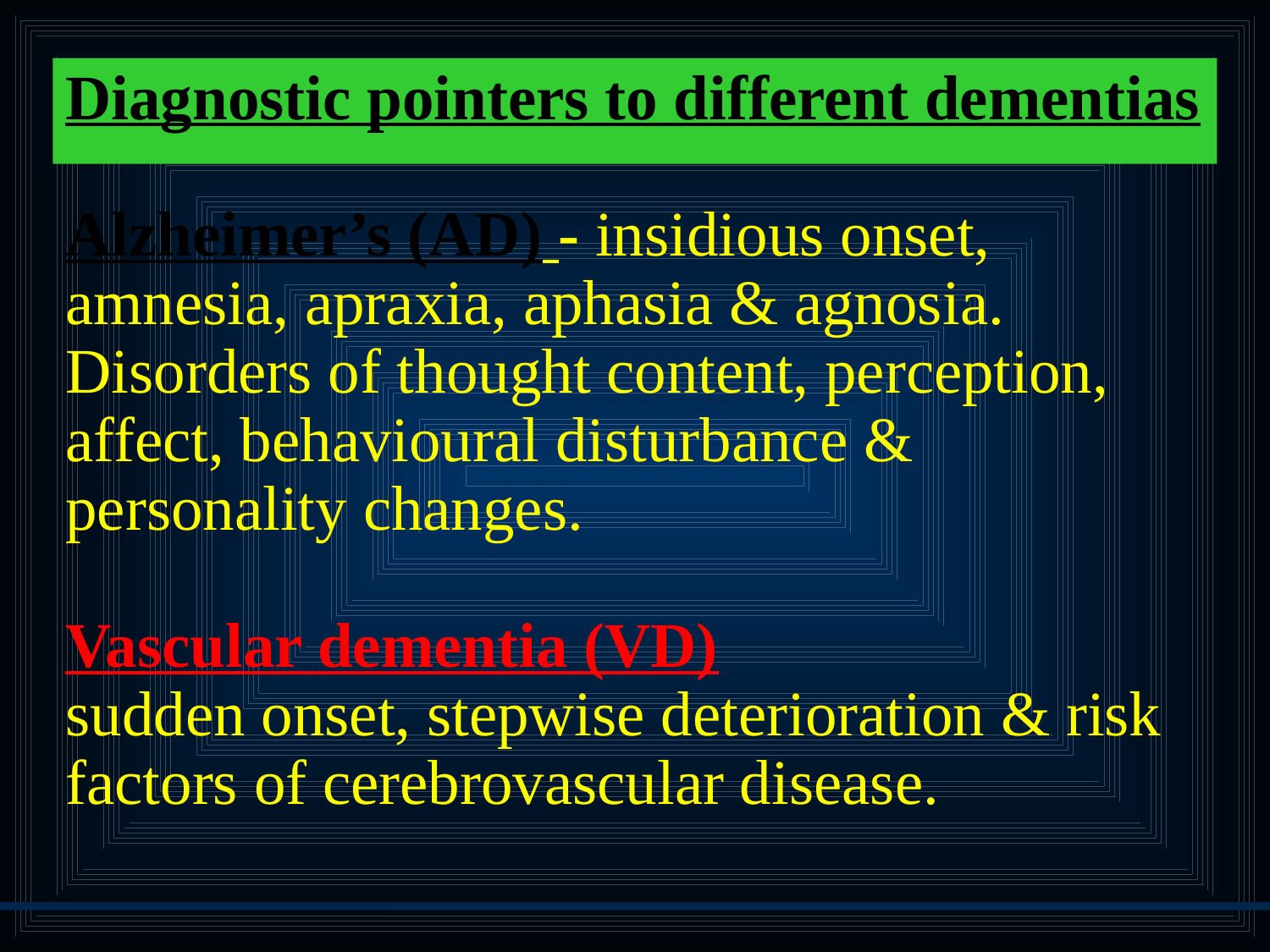

# Diagnostic pointers to different dementias Alzheimer’s (AD) - insidious onset, amnesia, apraxia, aphasia & agnosia. Disorders of thought content, perception, affect, behavioural disturbance & personality changes. Vascular dementia (VD) sudden onset, stepwise deterioration & risk factors of cerebrovascular disease.